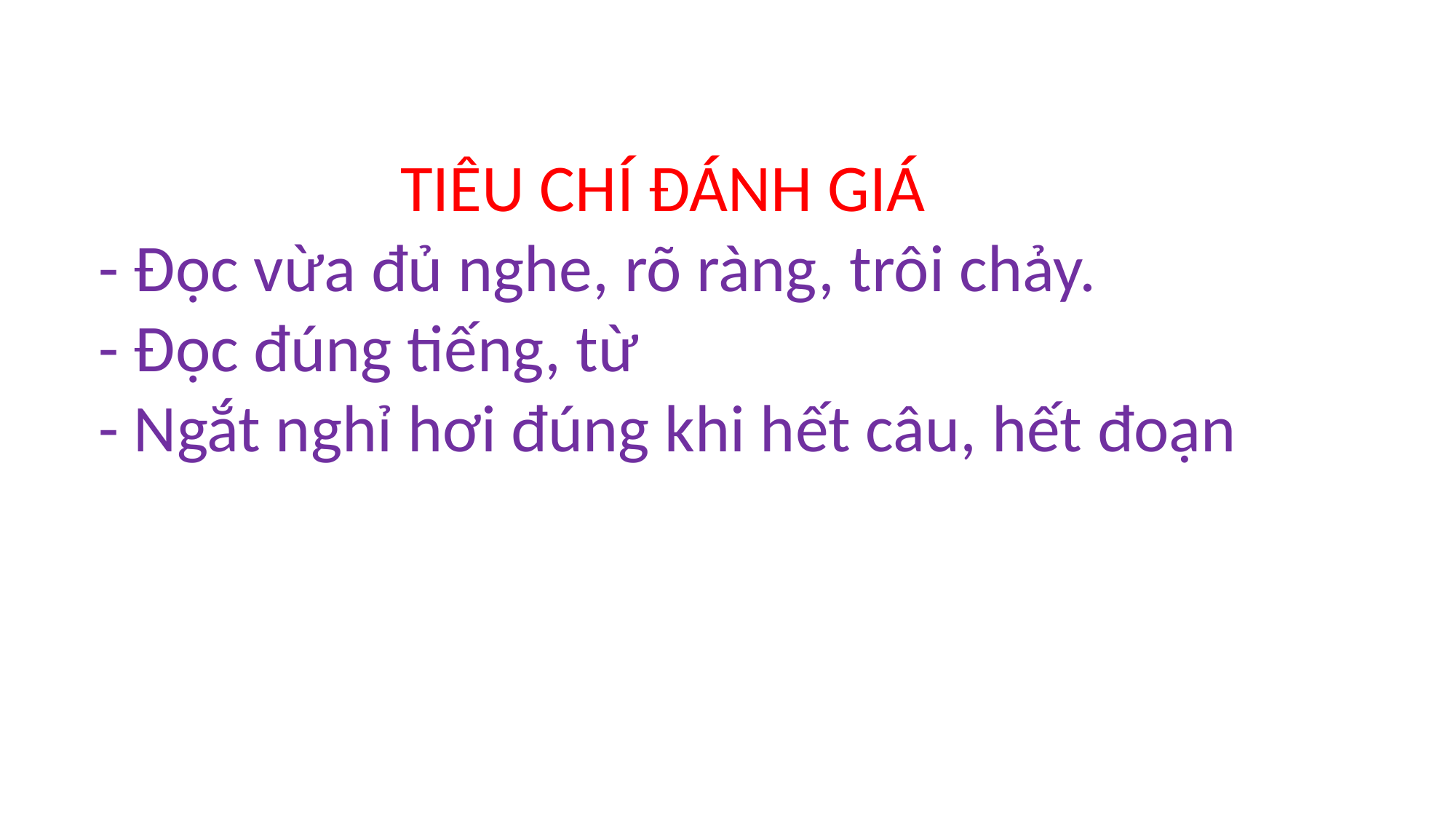

TIÊU CHÍ ĐÁNH GIÁ
- Đọc vừa đủ nghe, rõ ràng, trôi chảy.
- Đọc đúng tiếng, từ
- Ngắt nghỉ hơi đúng khi hết câu, hết đoạn